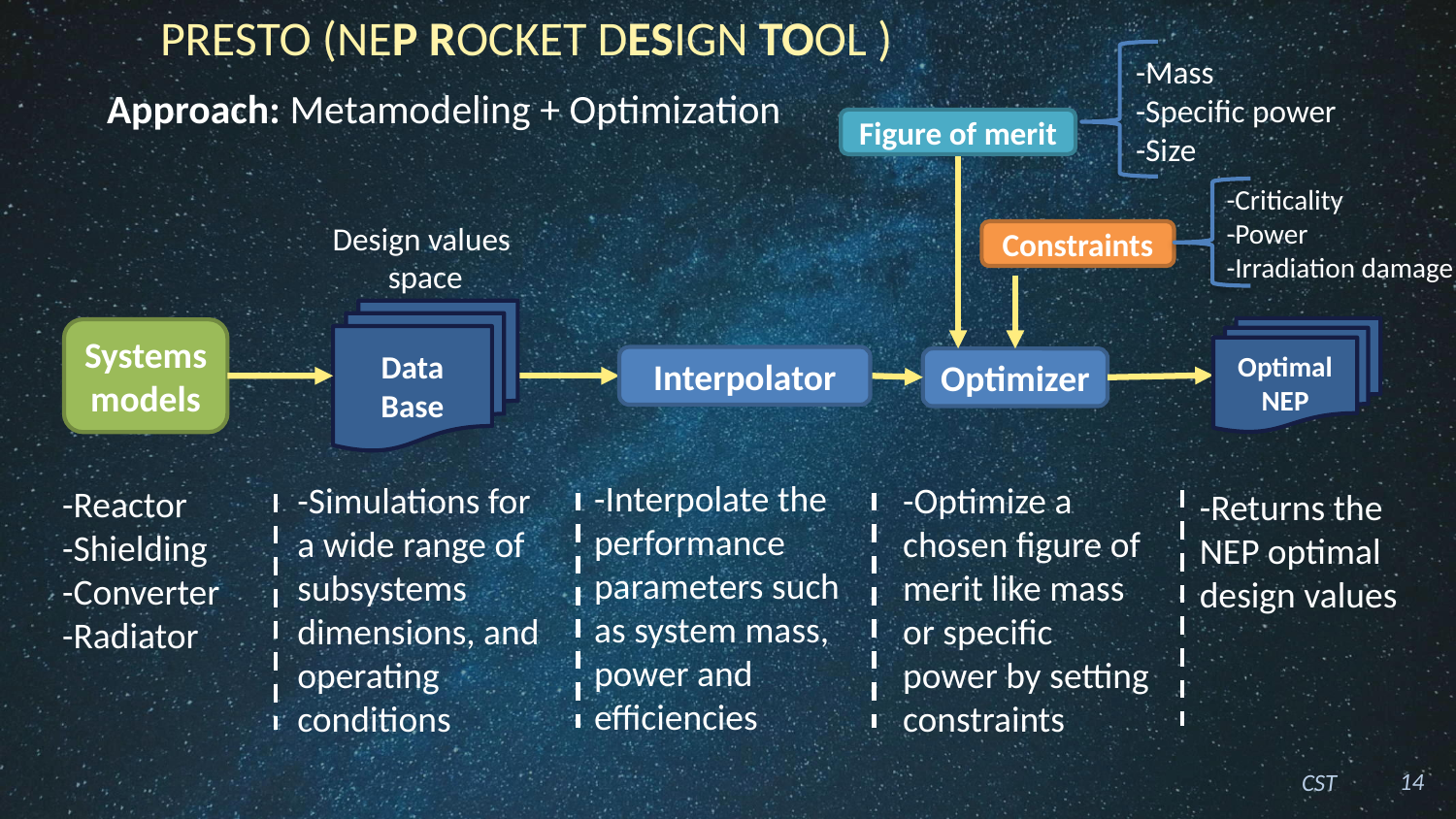

# PRESTO (NEP Rocket Design Tool )

-Mass
-Specific power
-Size
Approach: Metamodeling + Optimization
Figure of merit
-Criticality
-Power
-Irradiation damage

Design values
space
Constraints
Data Base
Optimal NEP
Systems models
Interpolator
Optimizer
-Interpolate the performance parameters such as system mass, power and efficiencies
-Simulations for a wide range of subsystems dimensions, and operating conditions
-Optimize a chosen figure of merit like mass or specific power by setting constraints
-Reactor
-Shielding
-Converter
-Radiator
-Returns the NEP optimal design values
14
CST